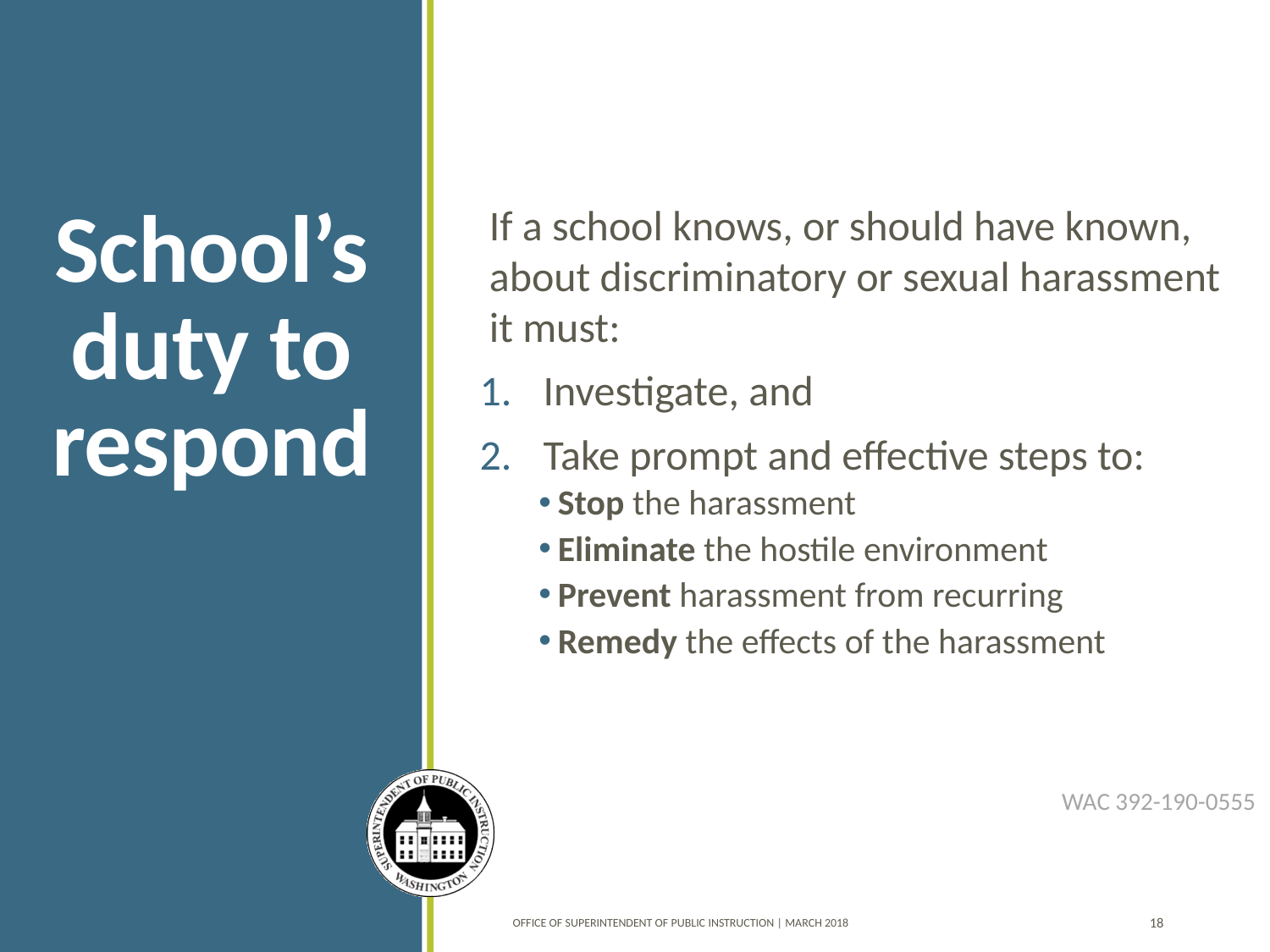

# School’s duty to respond
If a school knows, or should have known, about discriminatory or sexual harassment it must:
Investigate, and
Take prompt and effective steps to:
Stop the harassment
Eliminate the hostile environment
Prevent harassment from recurring
Remedy the effects of the harassment
WAC 392-190-0555
OFFICE OF SUPERINTENDENT OF PUBLIC INSTRUCTION | March 2018
18